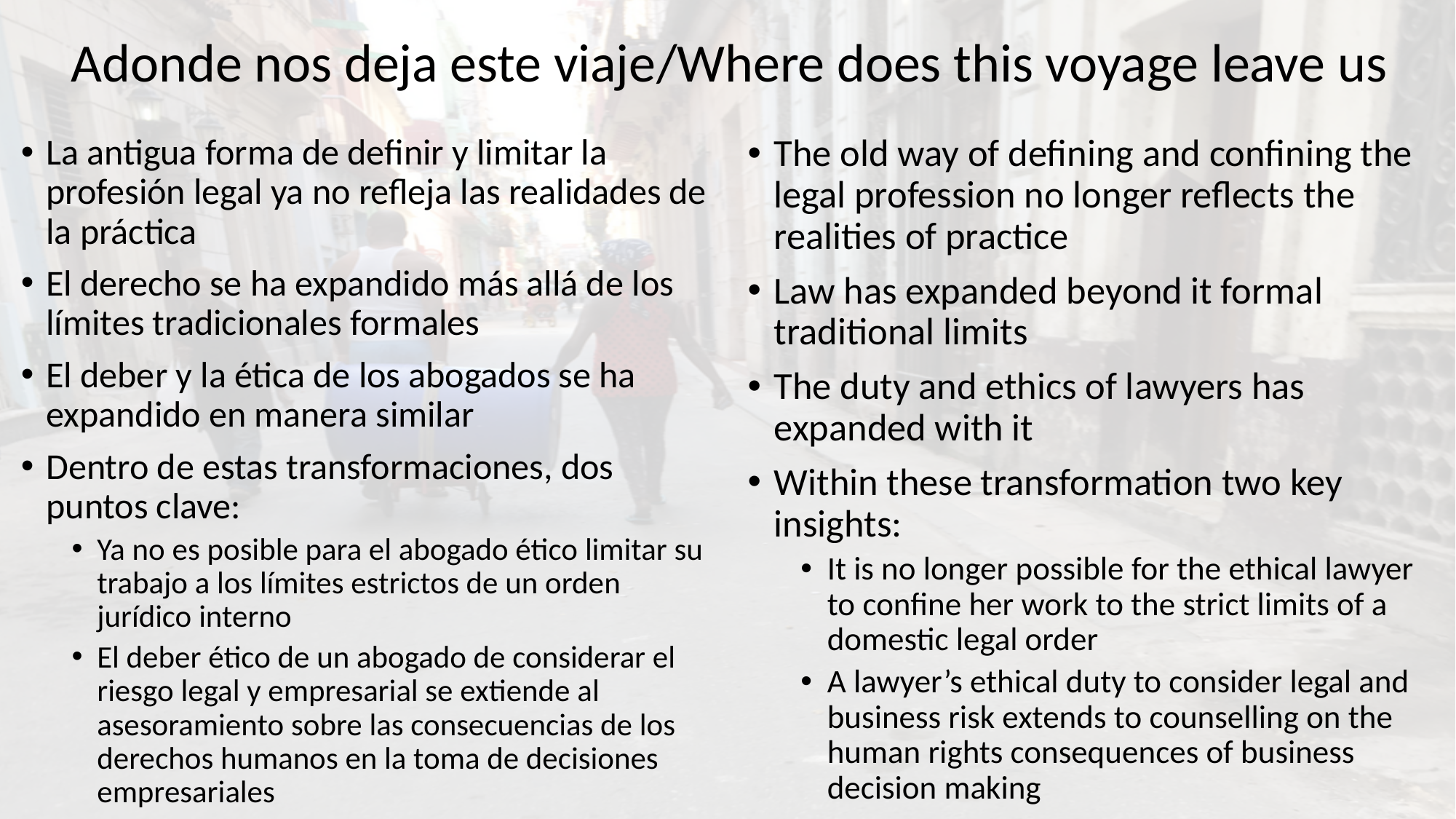

# Adonde nos deja este viaje/Where does this voyage leave us
La antigua forma de definir y limitar la profesión legal ya no refleja las realidades de la práctica
El derecho se ha expandido más allá de los límites tradicionales formales
El deber y la ética de los abogados se ha expandido en manera similar
Dentro de estas transformaciones, dos puntos clave:
Ya no es posible para el abogado ético limitar su trabajo a los límites estrictos de un orden jurídico interno
El deber ético de un abogado de considerar el riesgo legal y empresarial se extiende al asesoramiento sobre las consecuencias de los derechos humanos en la toma de decisiones empresariales
The old way of defining and confining the legal profession no longer reflects the realities of practice
Law has expanded beyond it formal traditional limits
The duty and ethics of lawyers has expanded with it
Within these transformation two key insights:
It is no longer possible for the ethical lawyer to confine her work to the strict limits of a domestic legal order
A lawyer’s ethical duty to consider legal and business risk extends to counselling on the human rights consequences of business decision making